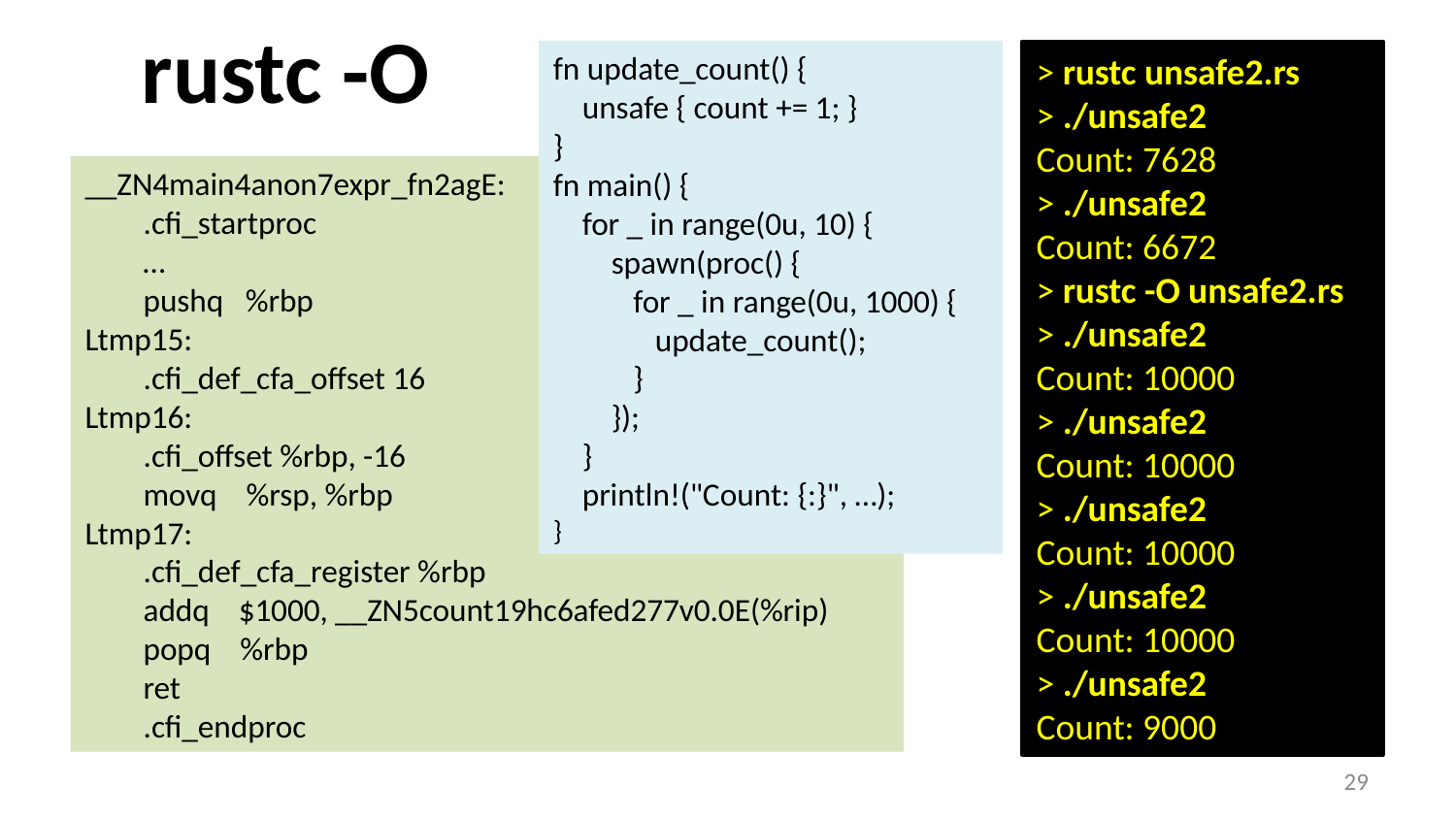

# rustc -O
fn update_count() {
    unsafe { count += 1; }
}
fn main() {
    for _ in range(0u, 10) {
        spawn(proc() {
           for _ in range(0u, 1000) {
              update_count();
           }
        });
    }
    println!("Count: {:}", …);
}
> rustc unsafe2.rs
> ./unsafe2
Count: 7628
> ./unsafe2
Count: 6672
> rustc -O unsafe2.rs
> ./unsafe2
Count: 10000
> ./unsafe2
Count: 10000
> ./unsafe2
Count: 10000
> ./unsafe2
Count: 10000
> ./unsafe2
Count: 9000
__ZN4main4anon7expr_fn2agE:
        .cfi_startproc
        …
        pushq   %rbp
Ltmp15:
        .cfi_def_cfa_offset 16
Ltmp16:
        .cfi_offset %rbp, -16
        movq    %rsp, %rbp
Ltmp17:
        .cfi_def_cfa_register %rbp
        addq    $1000, __ZN5count19hc6afed277v0.0E(%rip)
        popq    %rbp
        ret
        .cfi_endproc
29